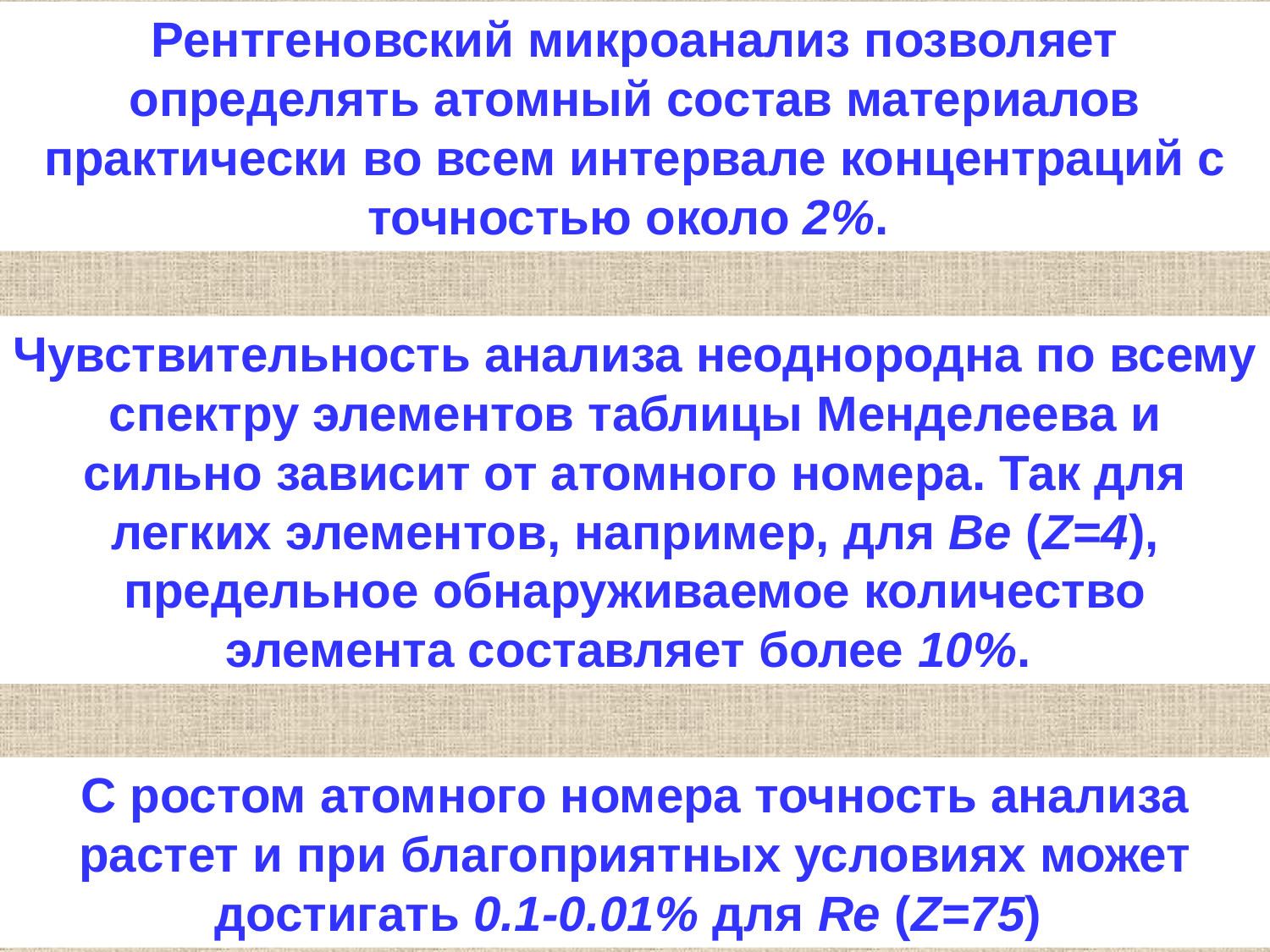

Рентгеновский микроанализ позволяет определять атомный состав материалов практически во всем интервале концентраций с точностью около 2%.
Чувствительность анализа неоднородна по всему спектру элементов таблицы Менделеева и сильно зависит от атомного номера. Так для легких элементов, например, для Be (Z=4), предельное обнаруживаемое количество элемента составляет более 10%.
С ростом атомного номера точность анализа растет и при благоприятных условиях может достигать 0.1-0.01% для Re (Z=75)